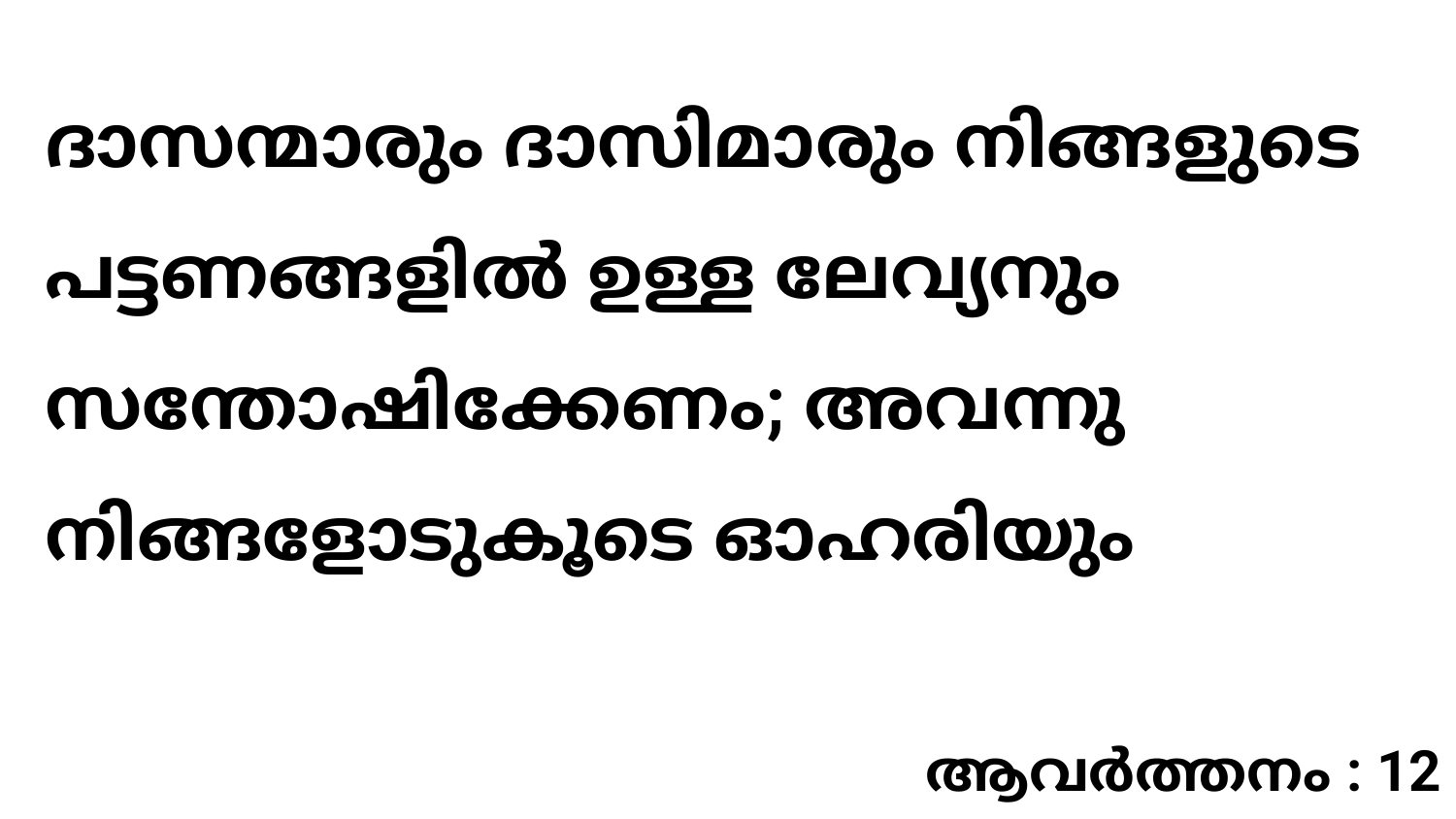

ദാസന്മാരും ദാസിമാരും നിങ്ങളുടെ പട്ടണങ്ങളിൽ ഉള്ള ലേവ്യനും സന്തോഷിക്കേണം; അവന്നു നിങ്ങളോടുകൂടെ ഓഹരിയും
ആവർത്തനം : 12